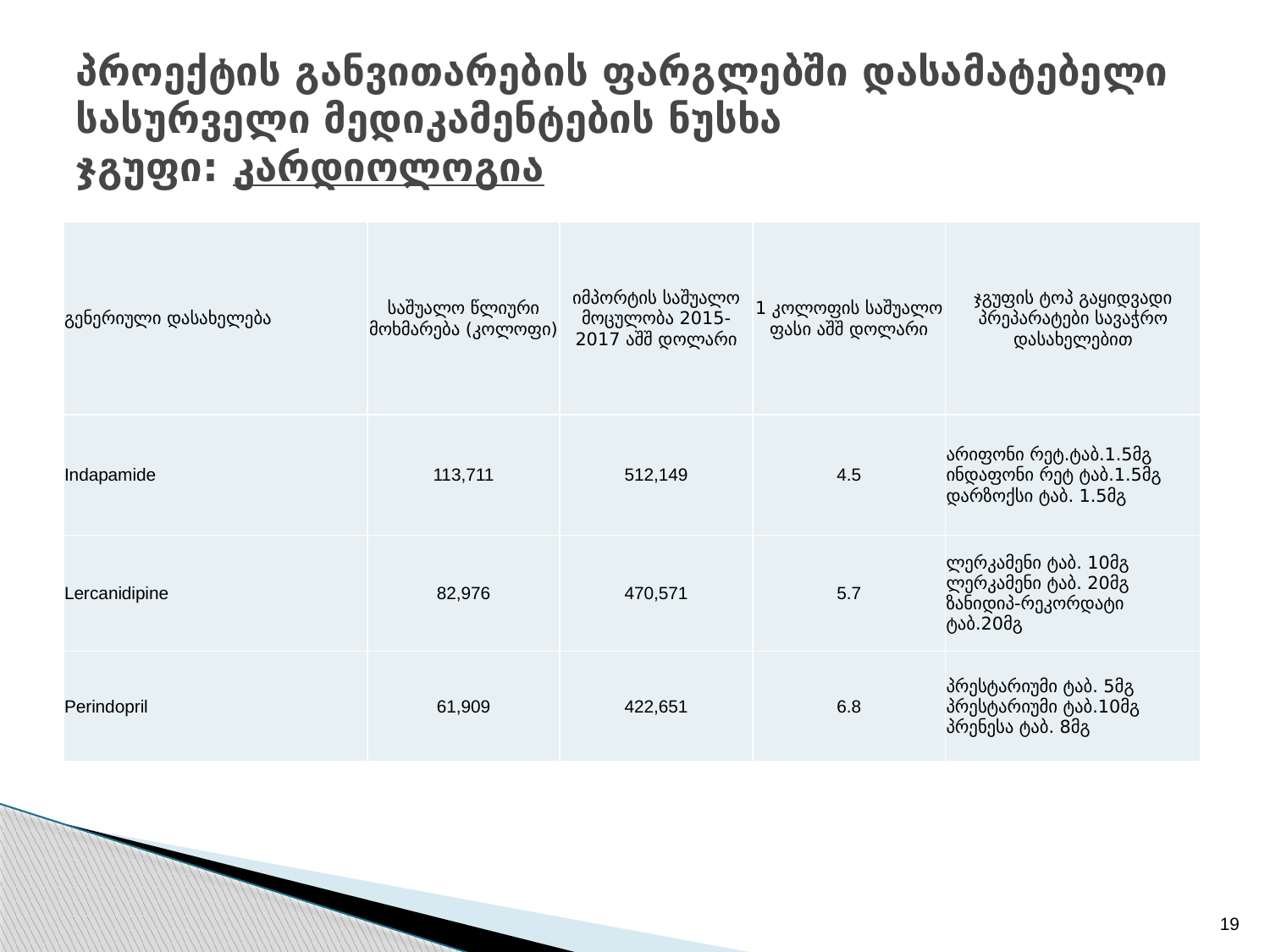

# პროექტის განვითარების ფარგლებში დასამატებელი სასურველი მედიკამენტების ნუსხა ჯგუფი: კარდიოლოგია
| გენერიული დასახელება | საშუალო წლიური მოხმარება (კოლოფი) | იმპორტის საშუალო მოცულობა 2015-2017 აშშ დოლარი | 1 კოლოფის საშუალო ფასი აშშ დოლარი | ჯგუფის ტოპ გაყიდვადი პრეპარატები სავაჭრო დასახელებით |
| --- | --- | --- | --- | --- |
| Indapamide | 113,711 | 512,149 | 4.5 | არიფონი რეტ.ტაბ.1.5მგ ინდაფონი რეტ ტაბ.1.5მგ დარზოქსი ტაბ. 1.5მგ |
| Lercanidipine | 82,976 | 470,571 | 5.7 | ლერკამენი ტაბ. 10მგ ლერკამენი ტაბ. 20მგ ზანიდიპ-რეკორდატი ტაბ.20მგ |
| Perindopril | 61,909 | 422,651 | 6.8 | პრესტარიუმი ტაბ. 5მგ პრესტარიუმი ტაბ.10მგ პრენესა ტაბ. 8მგ |
19